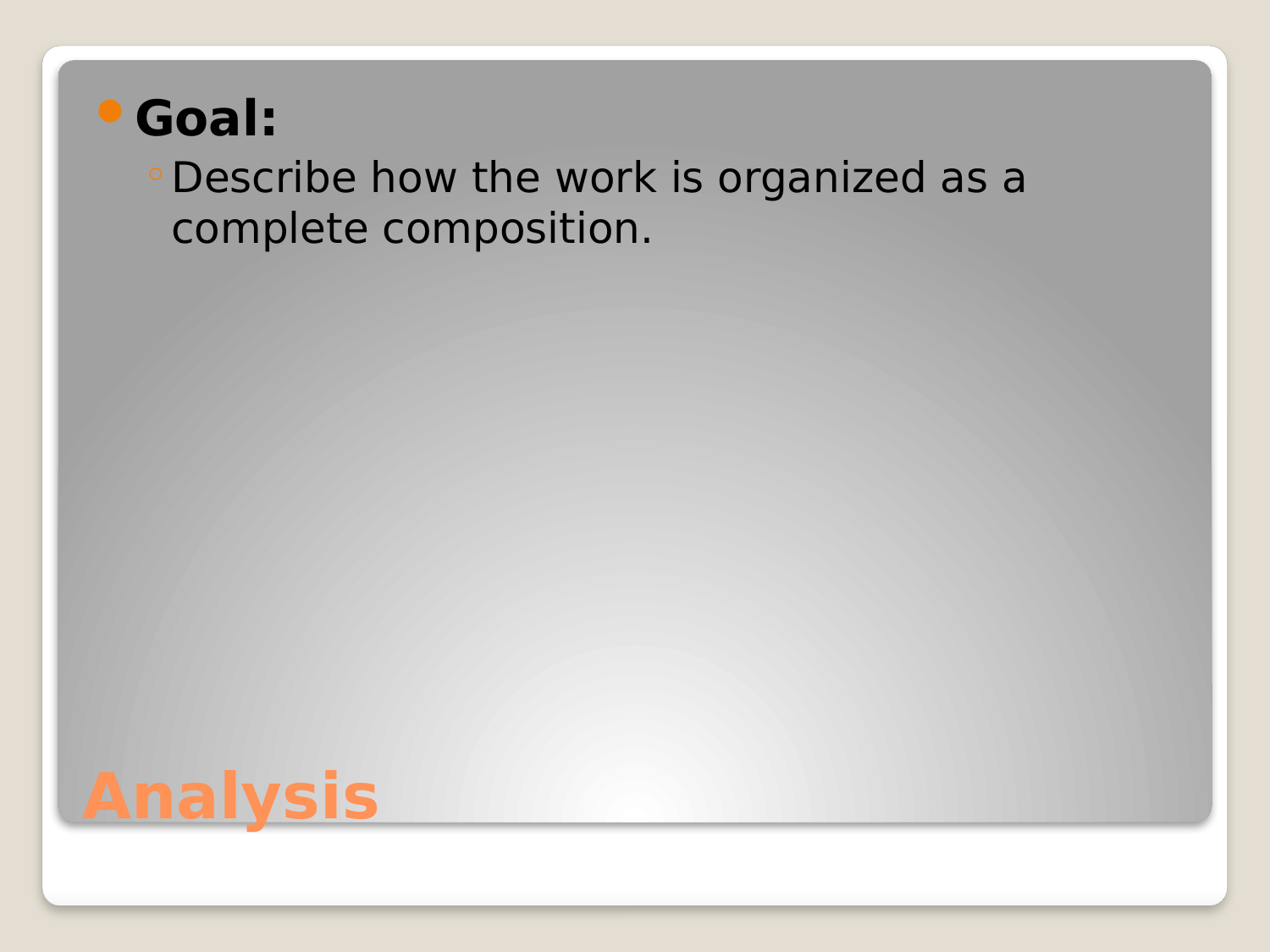

Goal:
Describe how the work is organized as a complete composition.
# Analysis